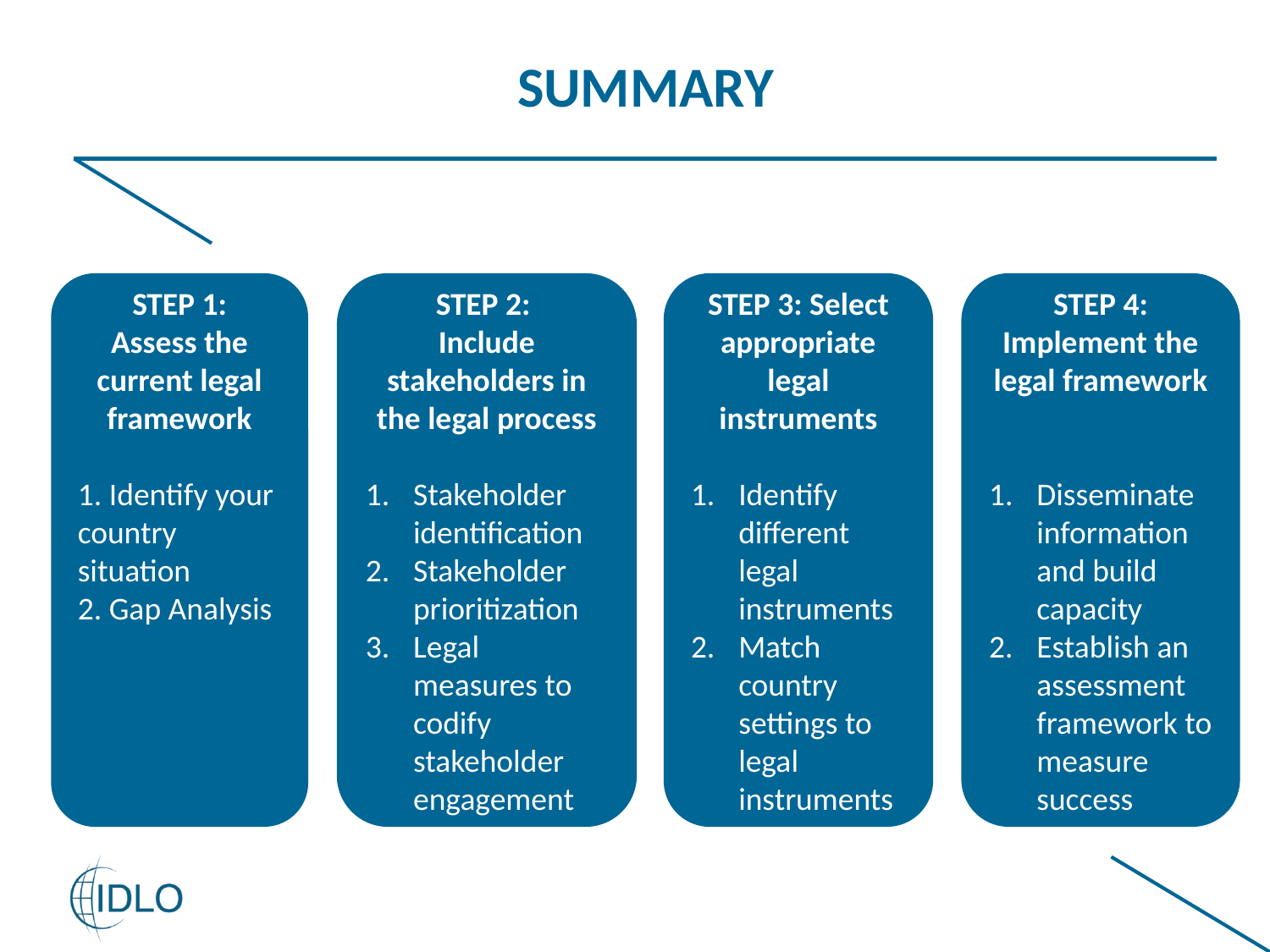

# SUMMARY
STEP 1:
Assess the current legal framework

1. Identify your country situation
2. Gap Analysis

STEP 2:
Include stakeholders in the legal process

Stakeholder identification
Stakeholder prioritization
Legal measures to codify stakeholder engagement
STEP 3: Select appropriate legal instruments

Identify different legal instruments
Match country settings to legal instruments
STEP 4: Implement the legal framework

Disseminate information and build capacity
Establish an assessment framework to measure success